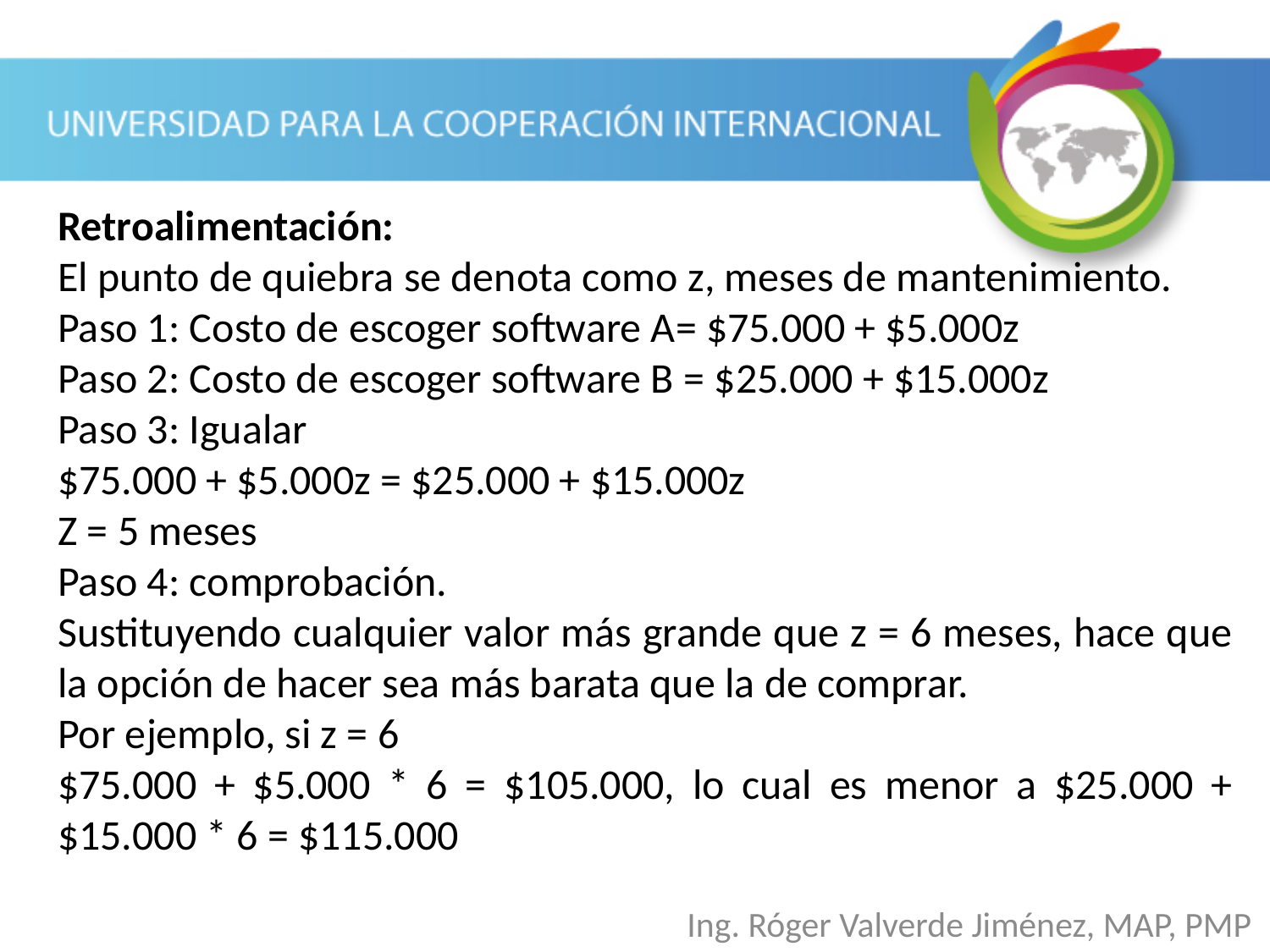

Retroalimentación:
El punto de quiebra se denota como z, meses de mantenimiento.
Paso 1: Costo de escoger software A= $75.000 + $5.000z
Paso 2: Costo de escoger software B = $25.000 + $15.000z
Paso 3: Igualar
$75.000 + $5.000z = $25.000 + $15.000z
Z = 5 meses
Paso 4: comprobación.
Sustituyendo cualquier valor más grande que z = 6 meses, hace que la opción de hacer sea más barata que la de comprar.
Por ejemplo, si z = 6
$75.000 + $5.000 * 6 = $105.000, lo cual es menor a $25.000 + $15.000 * 6 = $115.000

Ing. Róger Valverde Jiménez, MAP, PMP